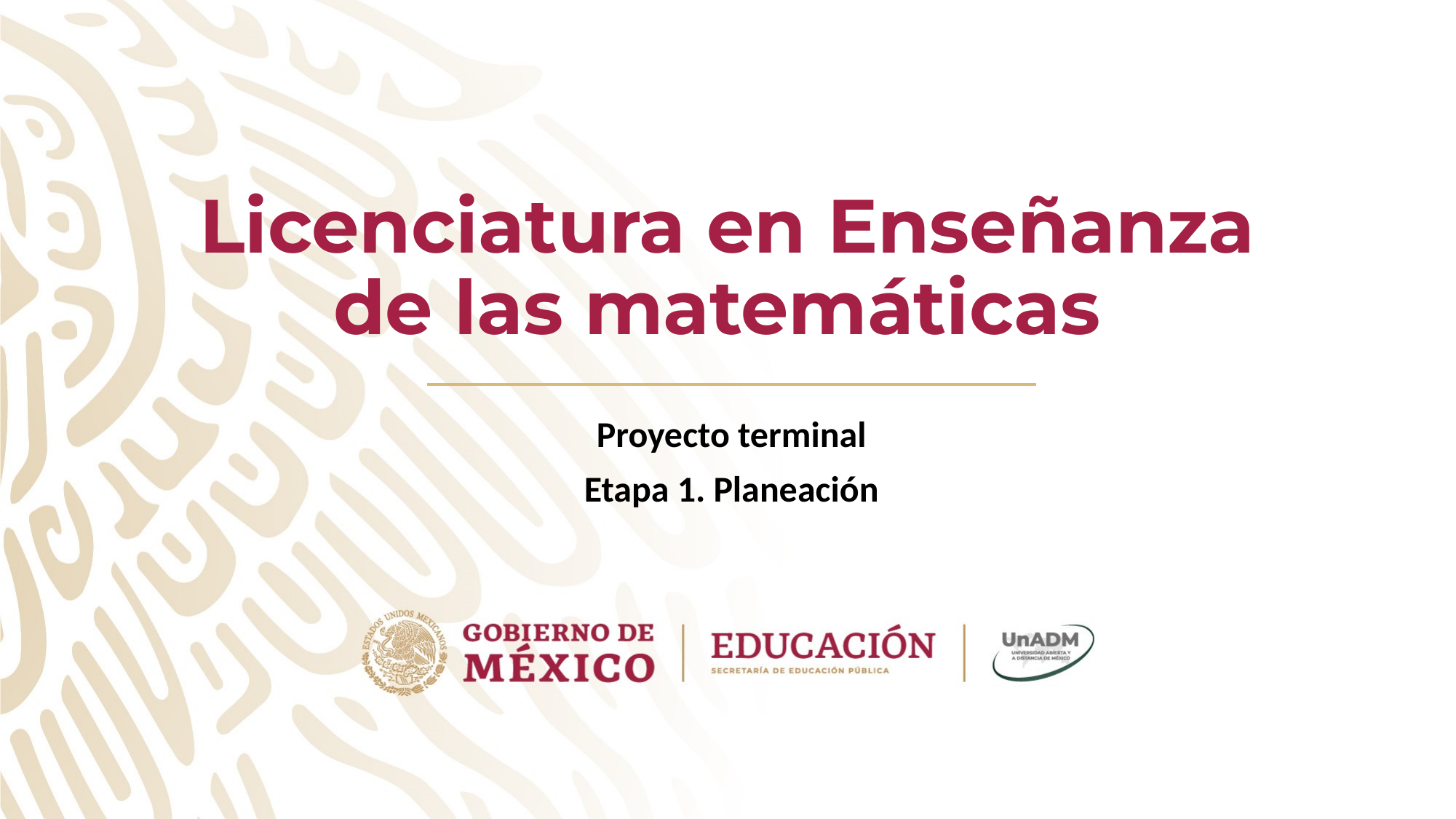

Licenciatura en Enseñanza de las matemáticas
Proyecto terminal
Etapa 1. Planeación